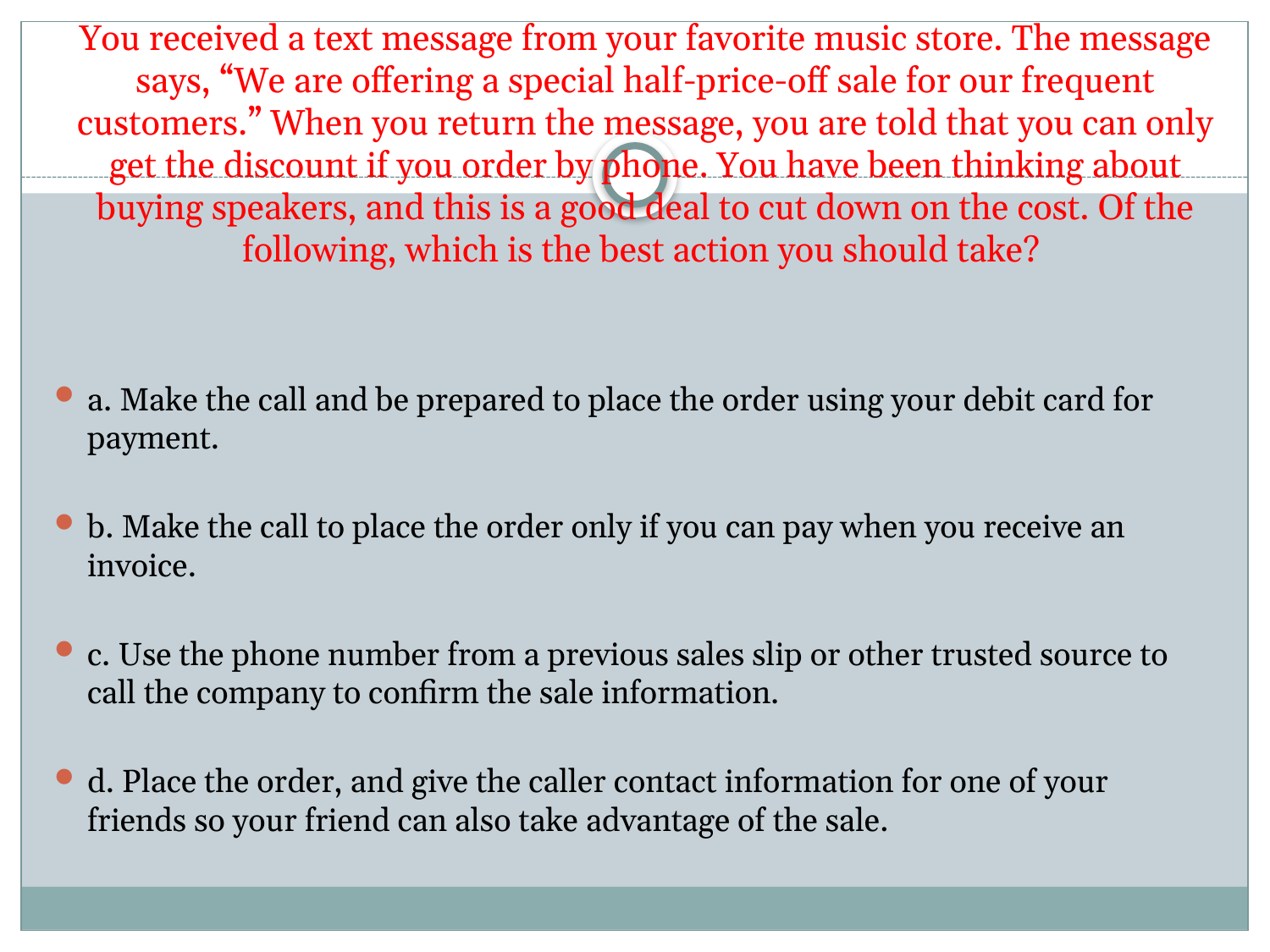

# You received a text message from your favorite music store. The message says, “We are offering a special half-price-off sale for our frequent customers.” When you return the message, you are told that you can only get the discount if you order by phone. You have been thinking about buying speakers, and this is a good deal to cut down on the cost. Of the following, which is the best action you should take?

a. Make the call and be prepared to place the order using your debit card for payment.

b. Make the call to place the order only if you can pay when you receive an invoice.

c. Use the phone number from a previous sales slip or other trusted source to call the company to confirm the sale information.

d. Place the order, and give the caller contact information for one of your friends so your friend can also take advantage of the sale.